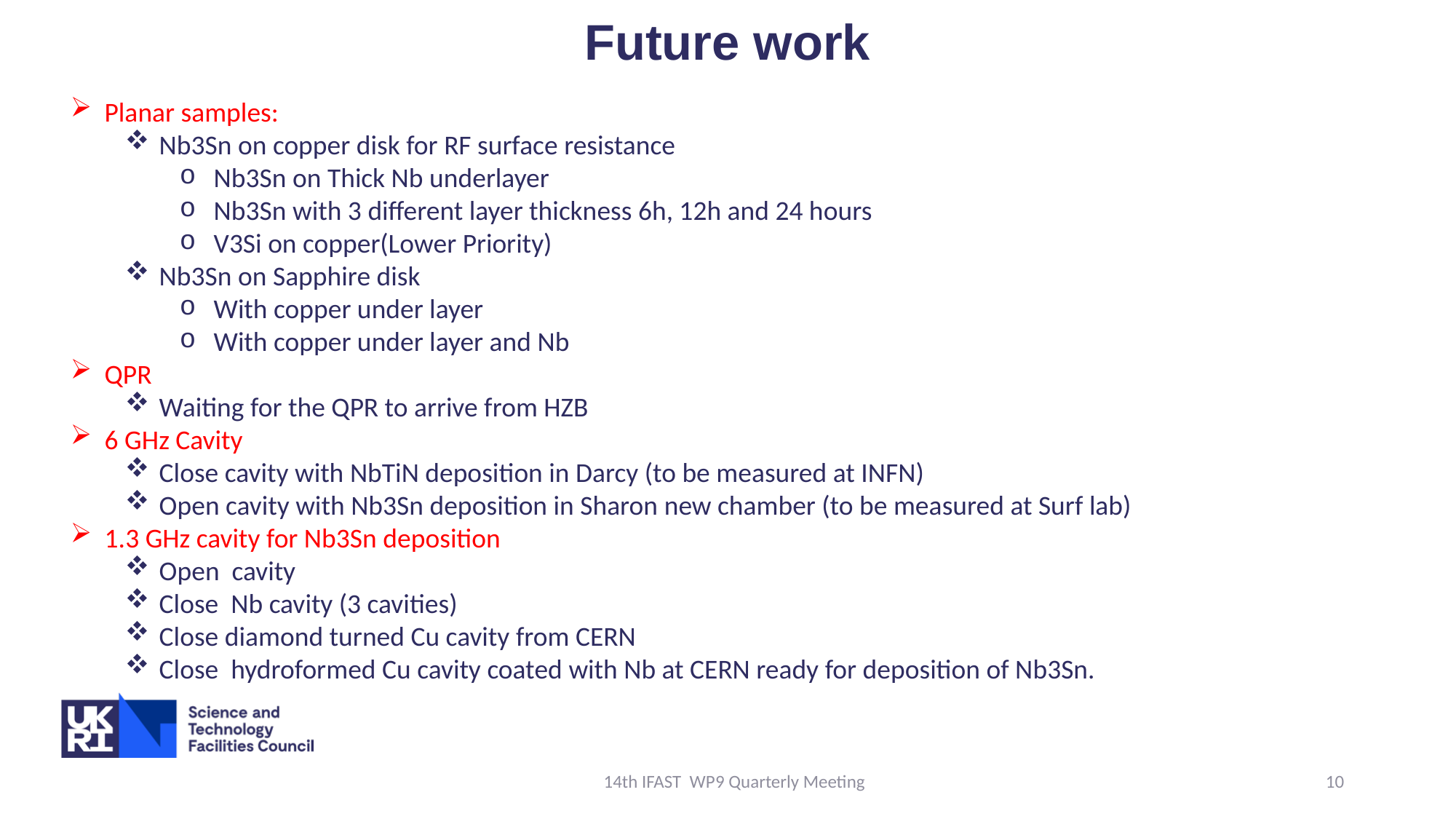

# Future work
Planar samples:
Nb3Sn on copper disk for RF surface resistance
Nb3Sn on Thick Nb underlayer
Nb3Sn with 3 different layer thickness 6h, 12h and 24 hours
V3Si on copper(Lower Priority)
Nb3Sn on Sapphire disk
With copper under layer
With copper under layer and Nb
QPR
Waiting for the QPR to arrive from HZB
6 GHz Cavity
Close cavity with NbTiN deposition in Darcy (to be measured at INFN)
Open cavity with Nb3Sn deposition in Sharon new chamber (to be measured at Surf lab)
1.3 GHz cavity for Nb3Sn deposition
Open  cavity
Close  Nb cavity (3 cavities)
Close diamond turned Cu cavity from CERN
Close  hydroformed Cu cavity coated with Nb at CERN ready for deposition of Nb3Sn.
10
14th IFAST  WP9 Quarterly Meeting